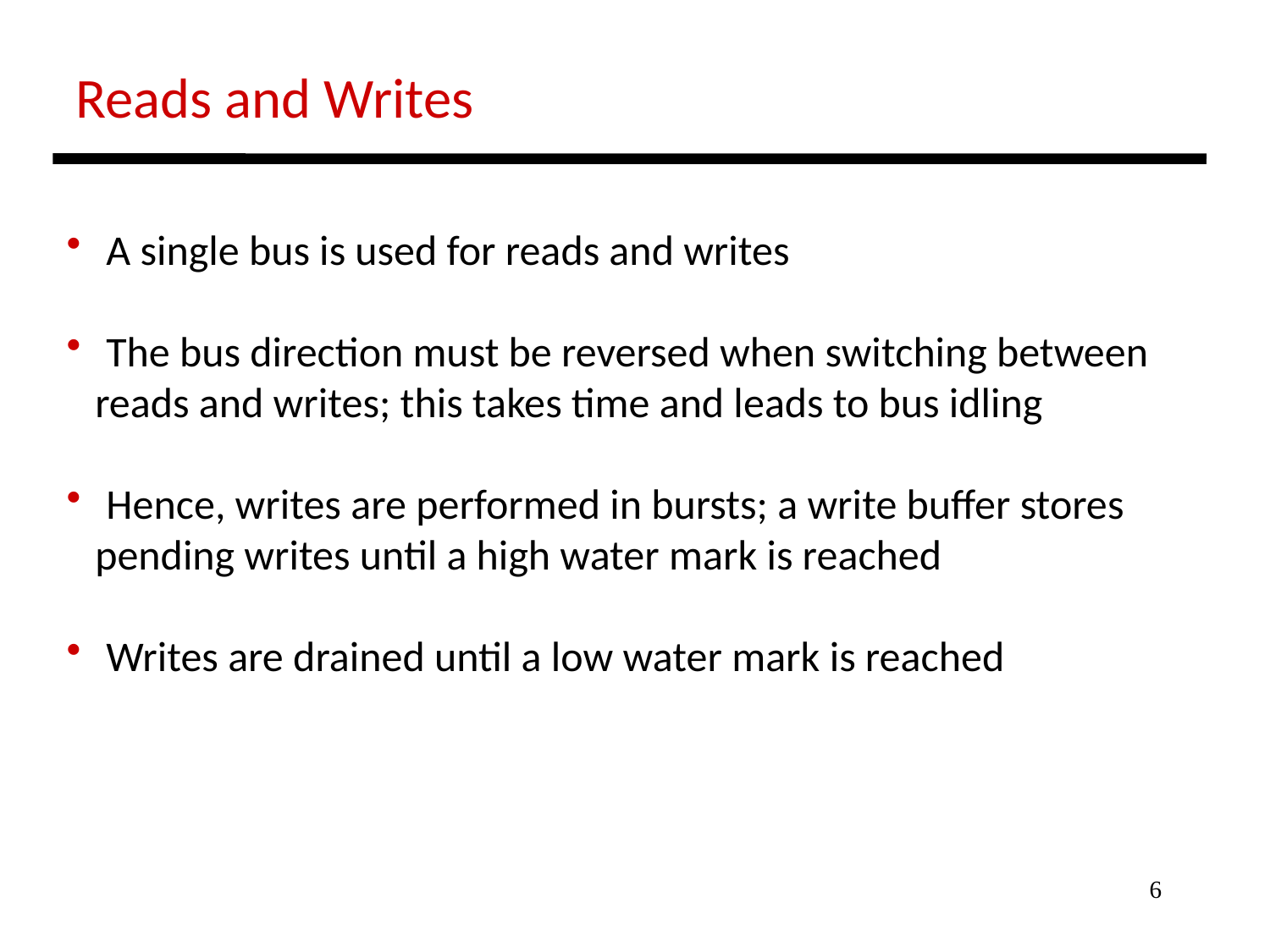

Reads and Writes

 A single bus is used for reads and writes

 The bus direction must be reversed when switching between
   reads and writes; this takes time and leads to bus idling

 Hence, writes are performed in bursts; a write buffer stores
   pending writes until a high water mark is reached

 Writes are drained until a low water mark is reached
6